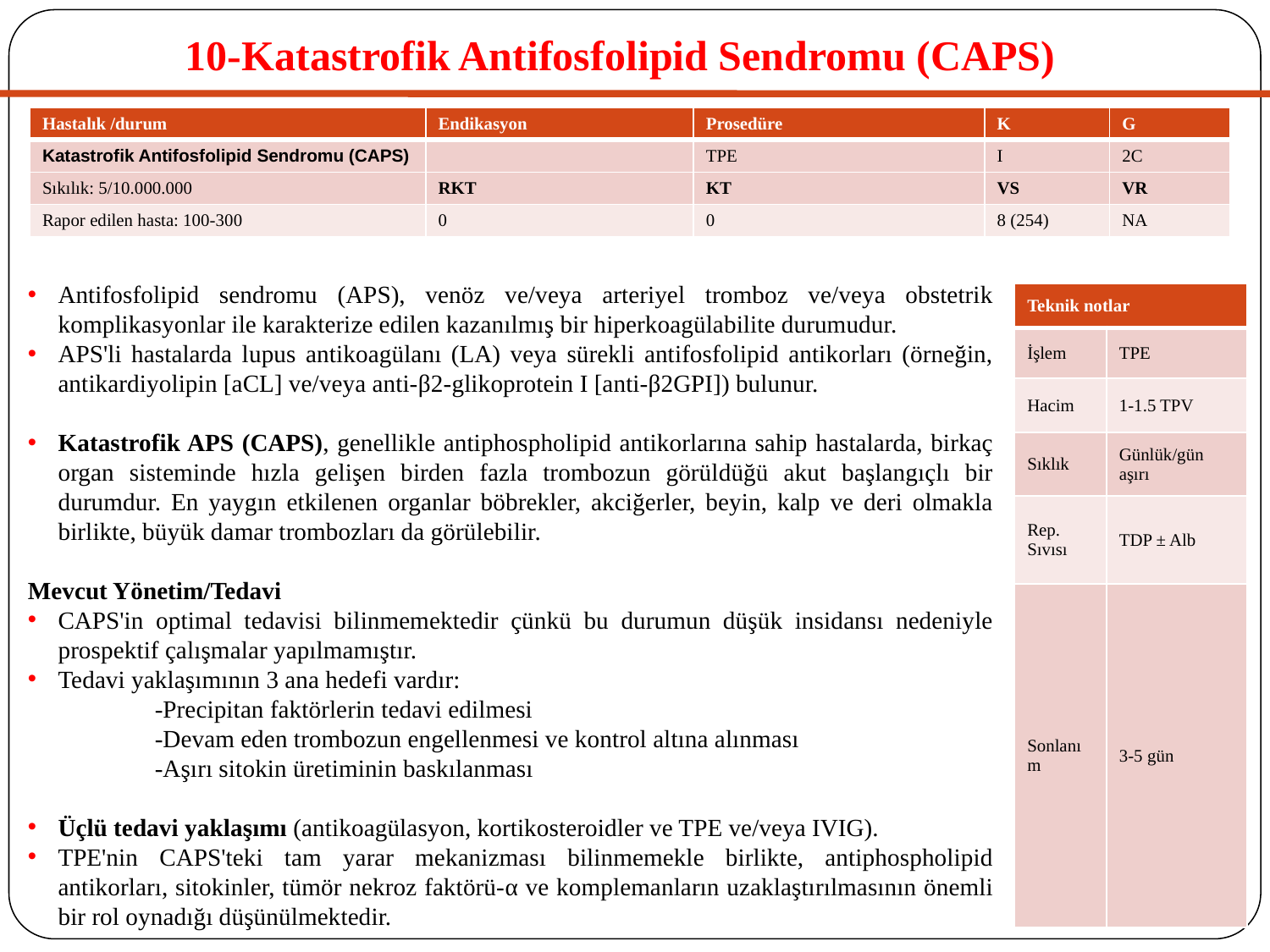

# 10-Katastrofik Antifosfolipid Sendromu (CAPS)
| Hastalık /durum | Endikasyon | Prosedüre | K | G |
| --- | --- | --- | --- | --- |
| Katastrofik Antifosfolipid Sendromu (CAPS) |  | TPE | I | 2C |
| Sıkılık: 5/10.000.000 | RKT | KT | VS | VR |
| Rapor edilen hasta: 100-300 | 0 | 0 | 8 (254) | NA |
Antifosfolipid sendromu (APS), venöz ve/veya arteriyel tromboz ve/veya obstetrik komplikasyonlar ile karakterize edilen kazanılmış bir hiperkoagülabilite durumudur.
APS'li hastalarda lupus antikoagülanı (LA) veya sürekli antifosfolipid antikorları (örneğin, antikardiyolipin [aCL] ve/veya anti-β2-glikoprotein I [anti-β2GPI]) bulunur.

Katastrofik APS (CAPS), genellikle antiphospholipid antikorlarına sahip hastalarda, birkaç organ sisteminde hızla gelişen birden fazla trombozun görüldüğü akut başlangıçlı bir durumdur. En yaygın etkilenen organlar böbrekler, akciğerler, beyin, kalp ve deri olmakla birlikte, büyük damar trombozları da görülebilir.

Mevcut Yönetim/Tedavi
CAPS'in optimal tedavisi bilinmemektedir çünkü bu durumun düşük insidansı nedeniyle prospektif çalışmalar yapılmamıştır.
Tedavi yaklaşımının 3 ana hedefi vardır:
	-Precipitan faktörlerin tedavi edilmesi
	-Devam eden trombozun engellenmesi ve kontrol altına alınması
	-Aşırı sitokin üretiminin baskılanması

Üçlü tedavi yaklaşımı (antikoagülasyon, kortikosteroidler ve TPE ve/veya IVIG).
TPE'nin CAPS'teki tam yarar mekanizması bilinmemekle birlikte, antiphospholipid antikorları, sitokinler, tümör nekroz faktörü-α ve komplemanların uzaklaştırılmasının önemli bir rol oynadığı düşünülmektedir.
| Teknik notlar |  |
| --- | --- |
| İşlem | TPE |
| Hacim | 1-1.5 TPV |
| Sıklık | Günlük/gün aşırı |
| Rep. Sıvısı | TDP ± Alb |
| Sonlanım | 3-5 gün |